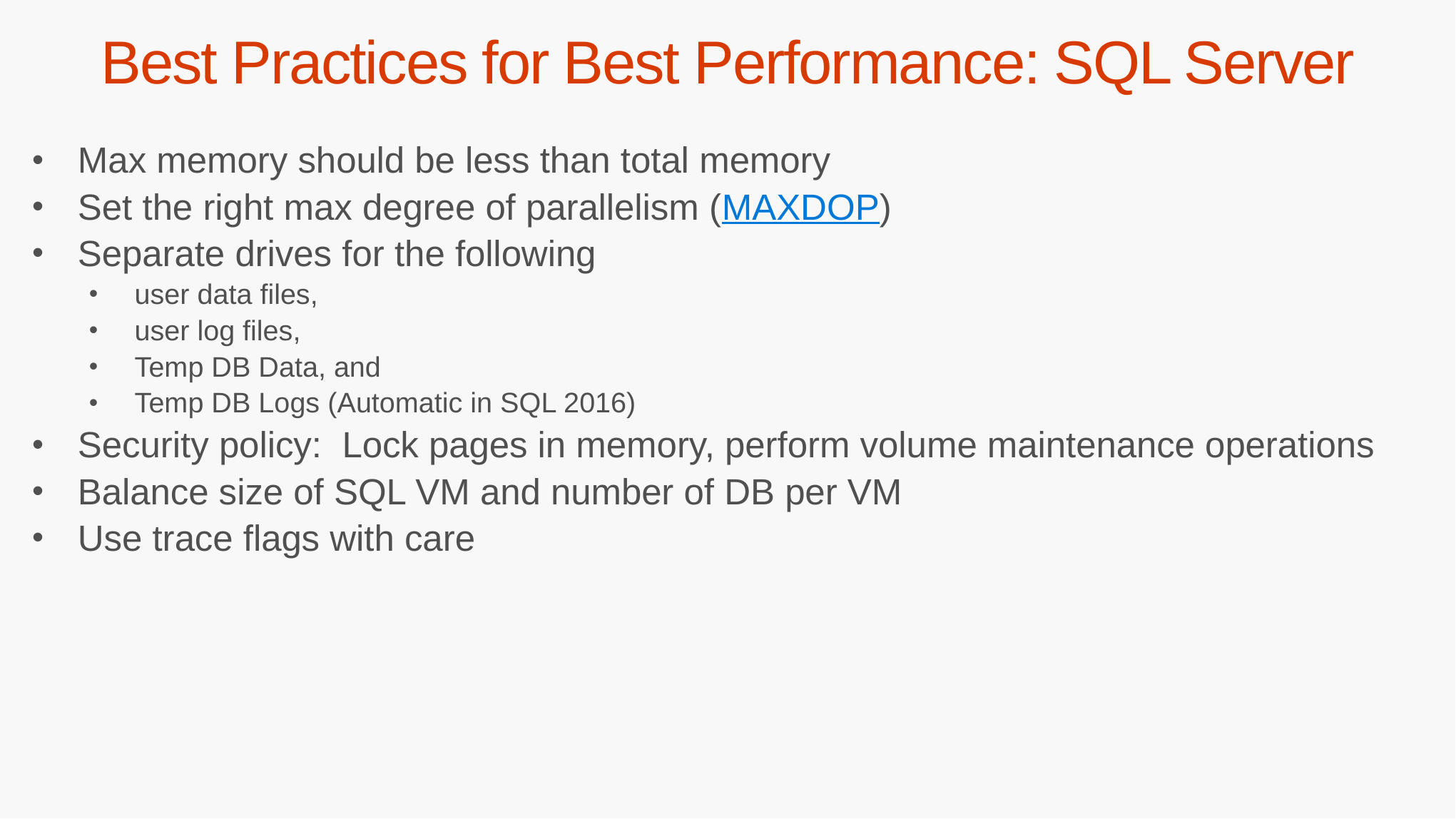

# Best Practices for Best Performance: SQL Server
Max memory should be less than total memory
Set the right max degree of parallelism (MAXDOP)
Separate drives for the following
user data files,
user log files,
Temp DB Data, and
Temp DB Logs (Automatic in SQL 2016)
Security policy:  Lock pages in memory, perform volume maintenance operations
Balance size of SQL VM and number of DB per VM
Use trace flags with care